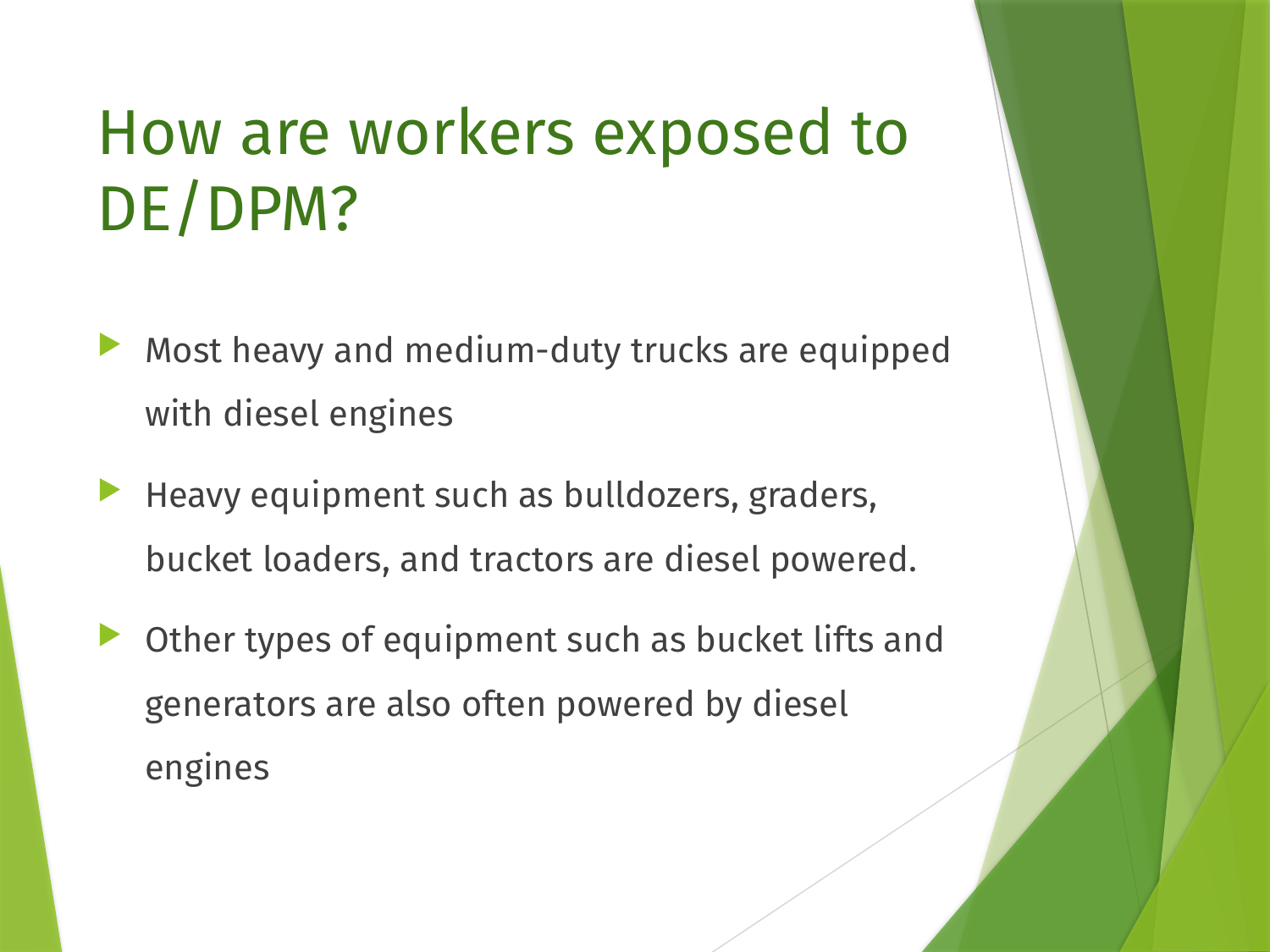

# How are workers exposed to DE/DPM?
Most heavy and medium-duty trucks are equipped with diesel engines
Heavy equipment such as bulldozers, graders, bucket loaders, and tractors are diesel powered.
Other types of equipment such as bucket lifts and generators are also often powered by diesel engines